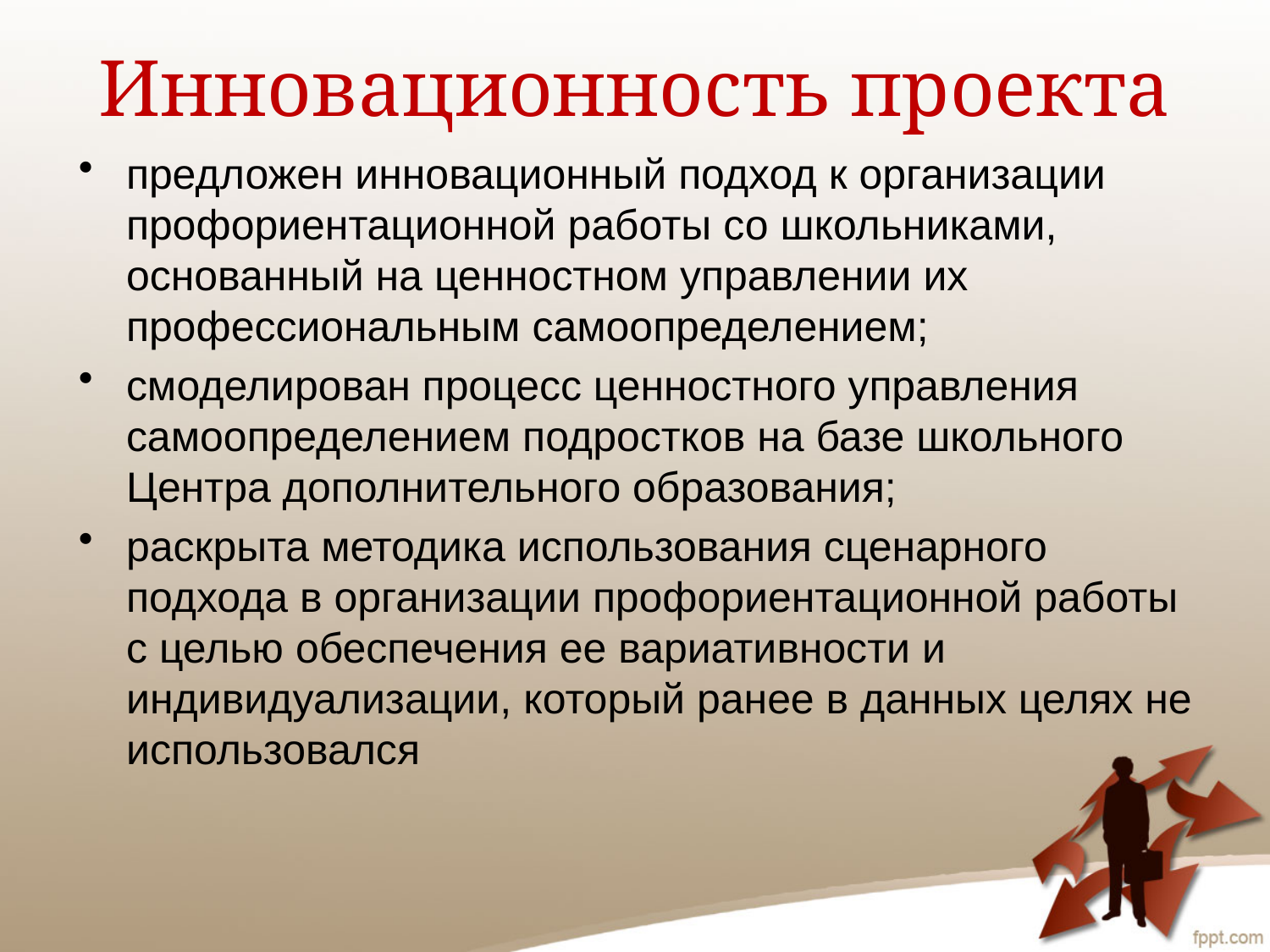

# Инновационность проекта
предложен инновационный подход к организации профориентационной работы со школьниками, основанный на ценностном управлении их профессиональным самоопределением;
смоделирован процесс ценностного управления самоопределением подростков на базе школьного Центра дополнительного образования;
раскрыта методика использования сценарного подхода в организации профориентационной работы с целью обеспечения ее вариативности и индивидуализации, который ранее в данных целях не использовался